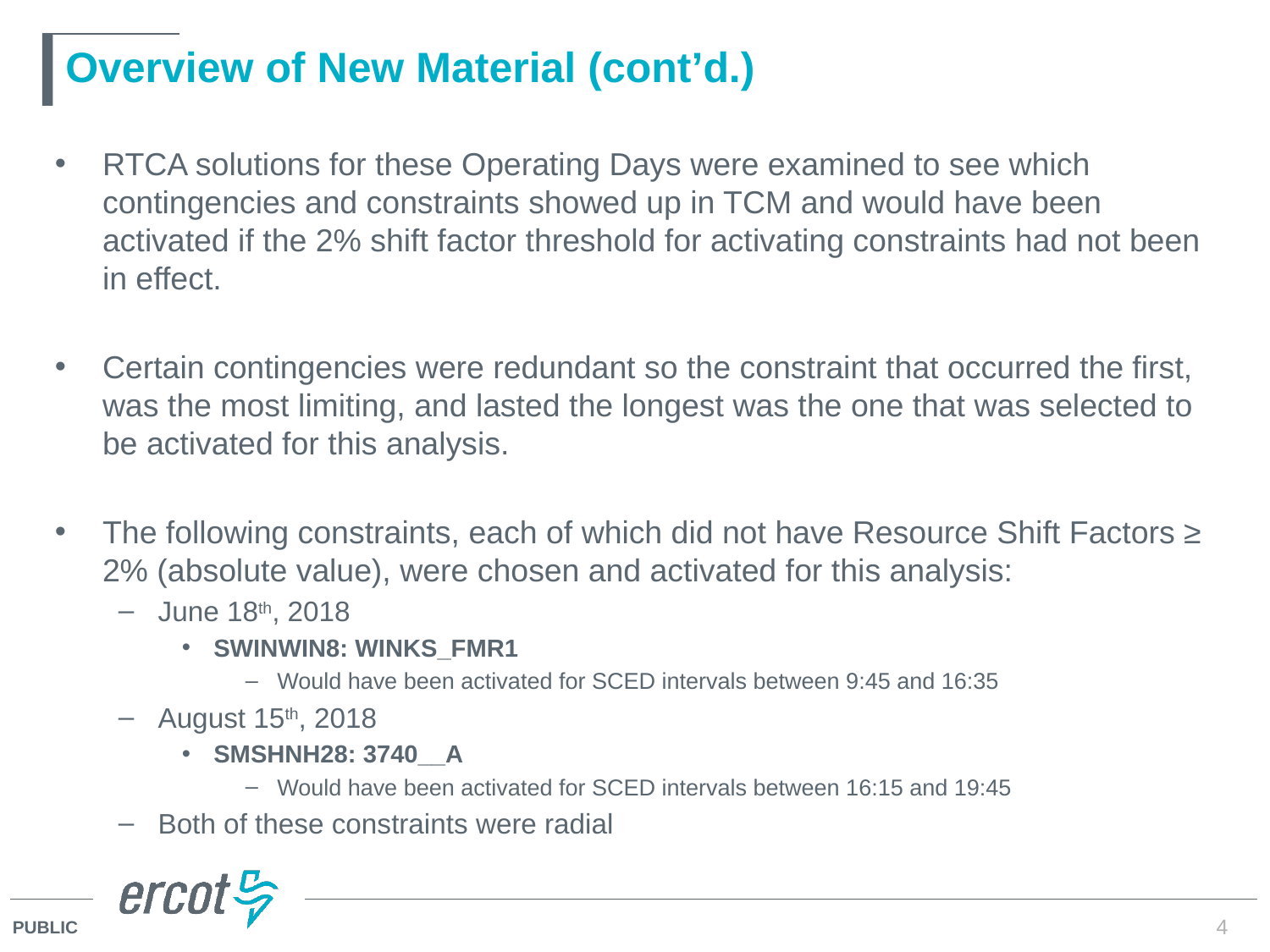

# Overview of New Material (cont’d.)
RTCA solutions for these Operating Days were examined to see which contingencies and constraints showed up in TCM and would have been activated if the 2% shift factor threshold for activating constraints had not been in effect.

Certain contingencies were redundant so the constraint that occurred the first, was the most limiting, and lasted the longest was the one that was selected to be activated for this analysis.

The following constraints, each of which did not have Resource Shift Factors ≥ 2% (absolute value), were chosen and activated for this analysis:
June 18th, 2018
SWINWIN8: WINKS_FMR1
Would have been activated for SCED intervals between 9:45 and 16:35
August 15th, 2018
SMSHNH28: 3740__A
Would have been activated for SCED intervals between 16:15 and 19:45
Both of these constraints were radial
4